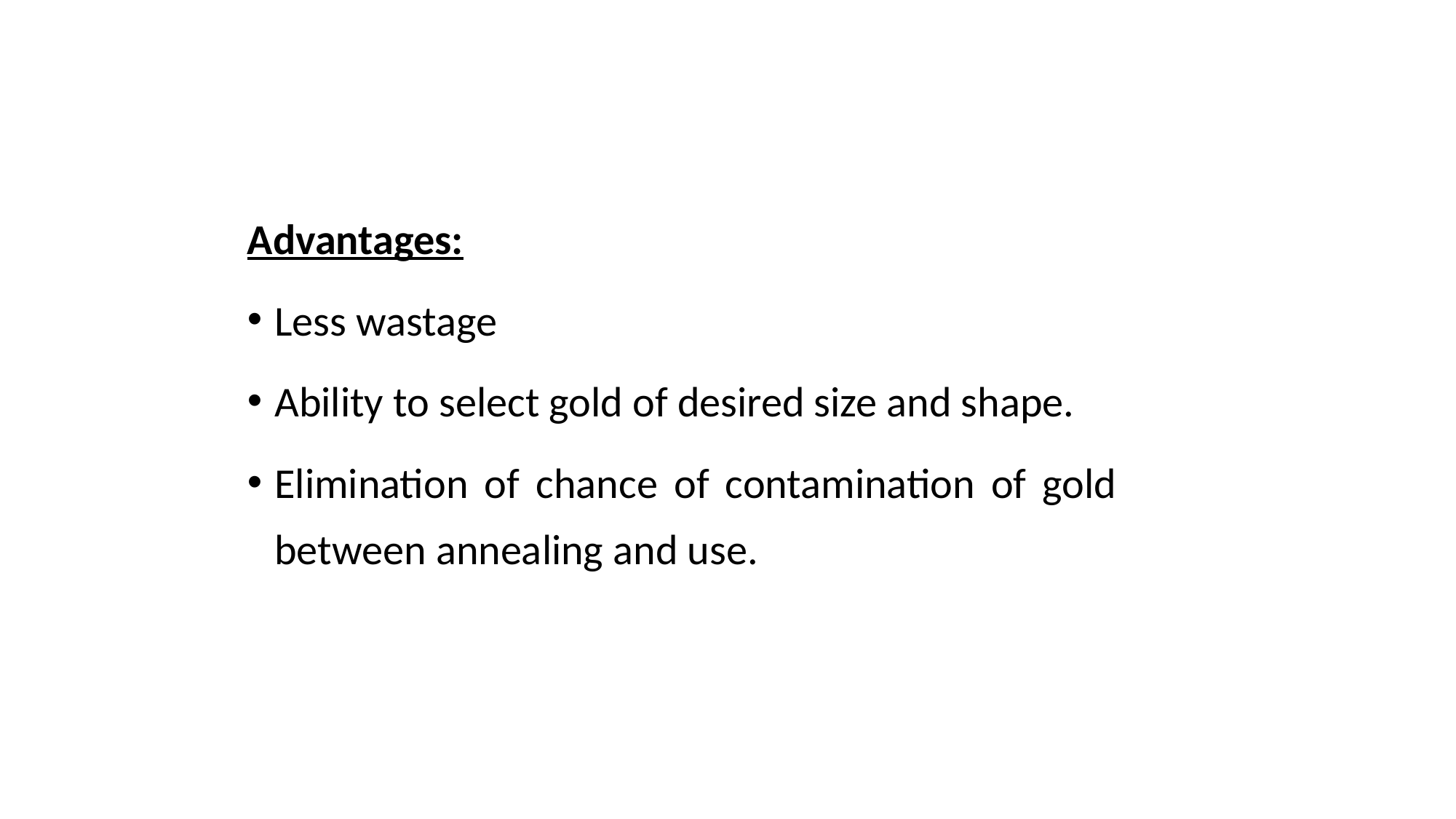

#
Advantages:
Less wastage
Ability to select gold of desired size and shape.
Elimination of chance of contamination of gold between annealing and use.